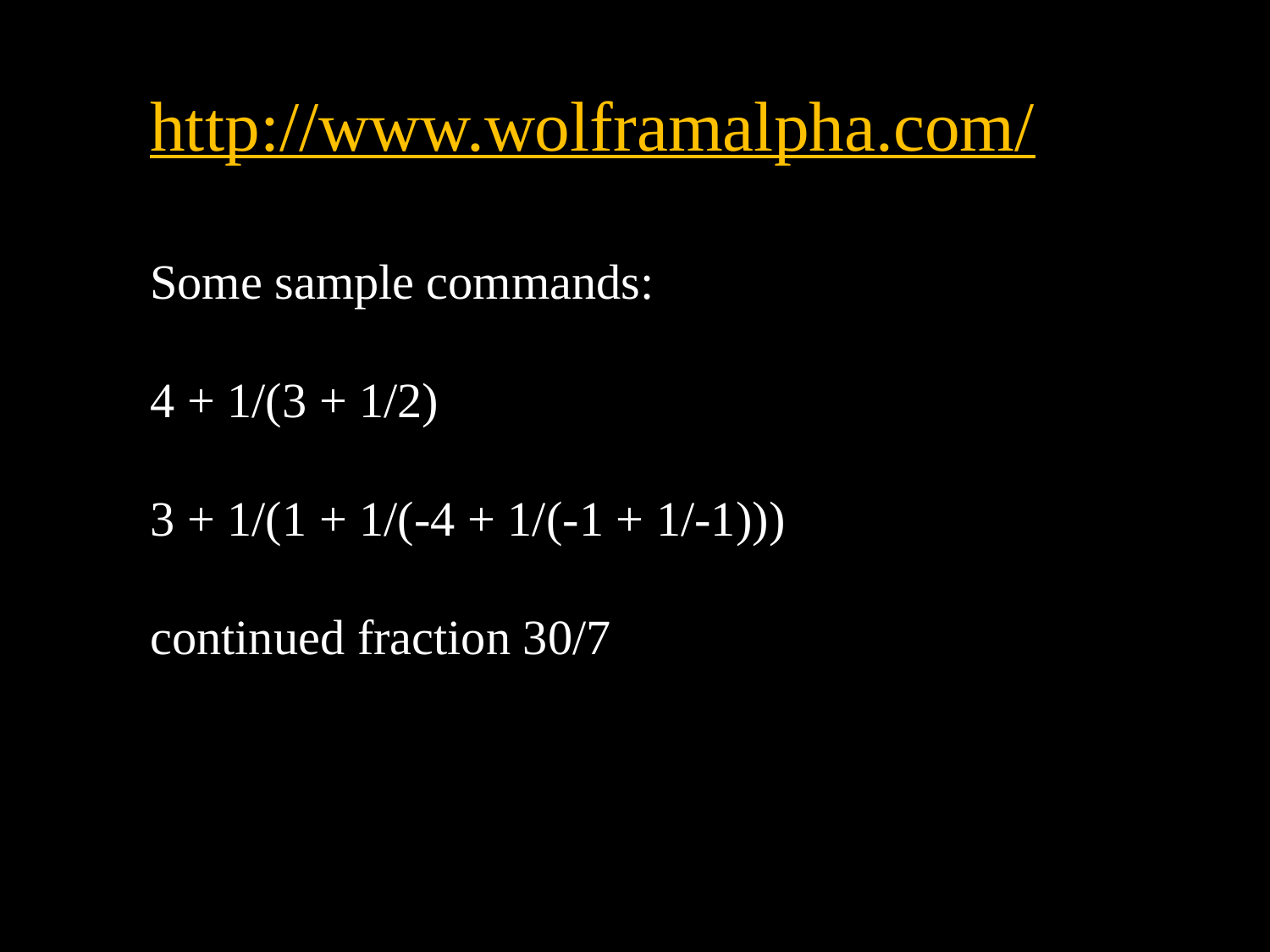

http://www.wolframalpha.com/

Some sample commands:

4 + 1/(3 + 1/2)

3 + 1/(1 + 1/(-4 + 1/(-1 + 1/-1)))

continued fraction 30/7